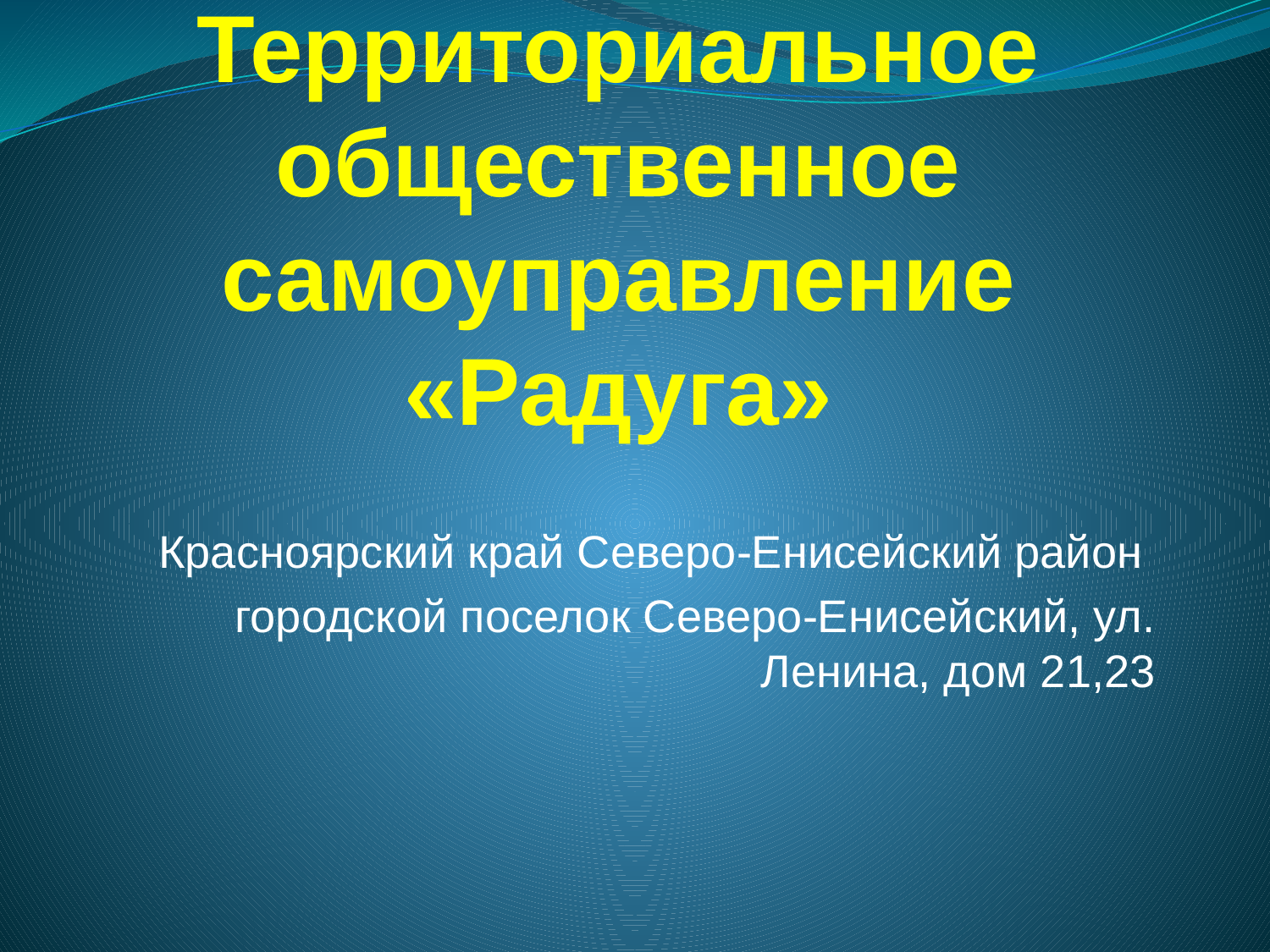

# Территориальное общественное самоуправление «Радуга»
Красноярский край Северо-Енисейский район
городской поселок Северо-Енисейский, ул. Ленина, дом 21,23